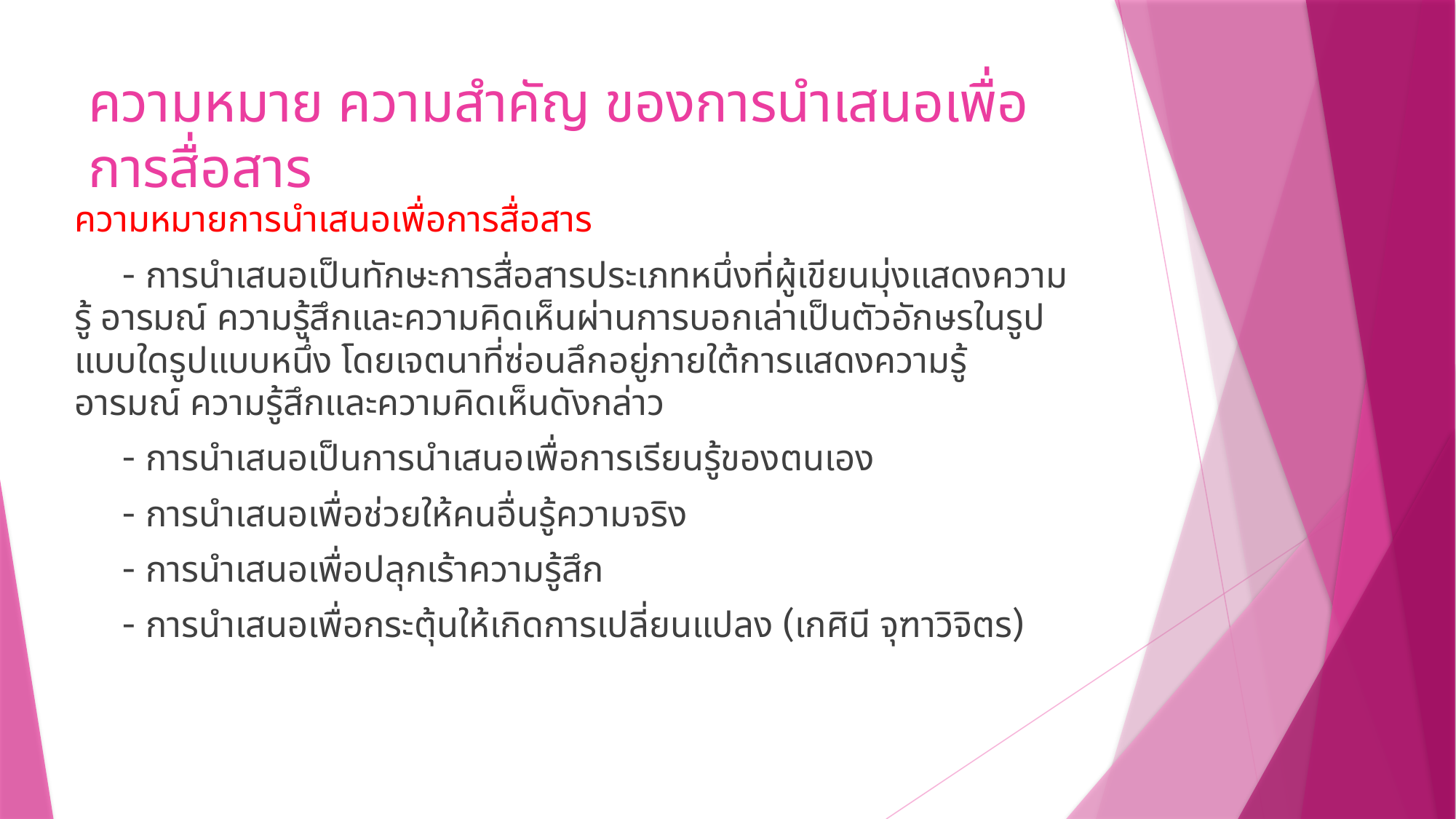

# ความหมาย ความสำคัญ ของการนำเสนอเพื่อการสื่อสาร
ความหมายการนำเสนอเพื่อการสื่อสาร
     - การนำเสนอเป็นทักษะการสื่อสารประเภทหนึ่งที่ผู้เขียนมุ่งแสดงความรู้ อารมณ์ ความรู้สึกและความคิดเห็นผ่านการบอกเล่าเป็นตัวอักษรในรูปแบบใดรูปแบบหนึ่ง โดยเจตนาที่ซ่อนลึกอยู่ภายใต้การแสดงความรู้ อารมณ์ ความรู้สึกและความคิดเห็นดังกล่าว
     - การนำเสนอเป็นการนำเสนอเพื่อการเรียนรู้ของตนเอง
     - การนำเสนอเพื่อช่วยให้คนอื่นรู้ความจริง
     - การนำเสนอเพื่อปลุกเร้าความรู้สึก
     - การนำเสนอเพื่อกระตุ้นให้เกิดการเปลี่ยนแปลง (เกศินี จุฑาวิจิตร)